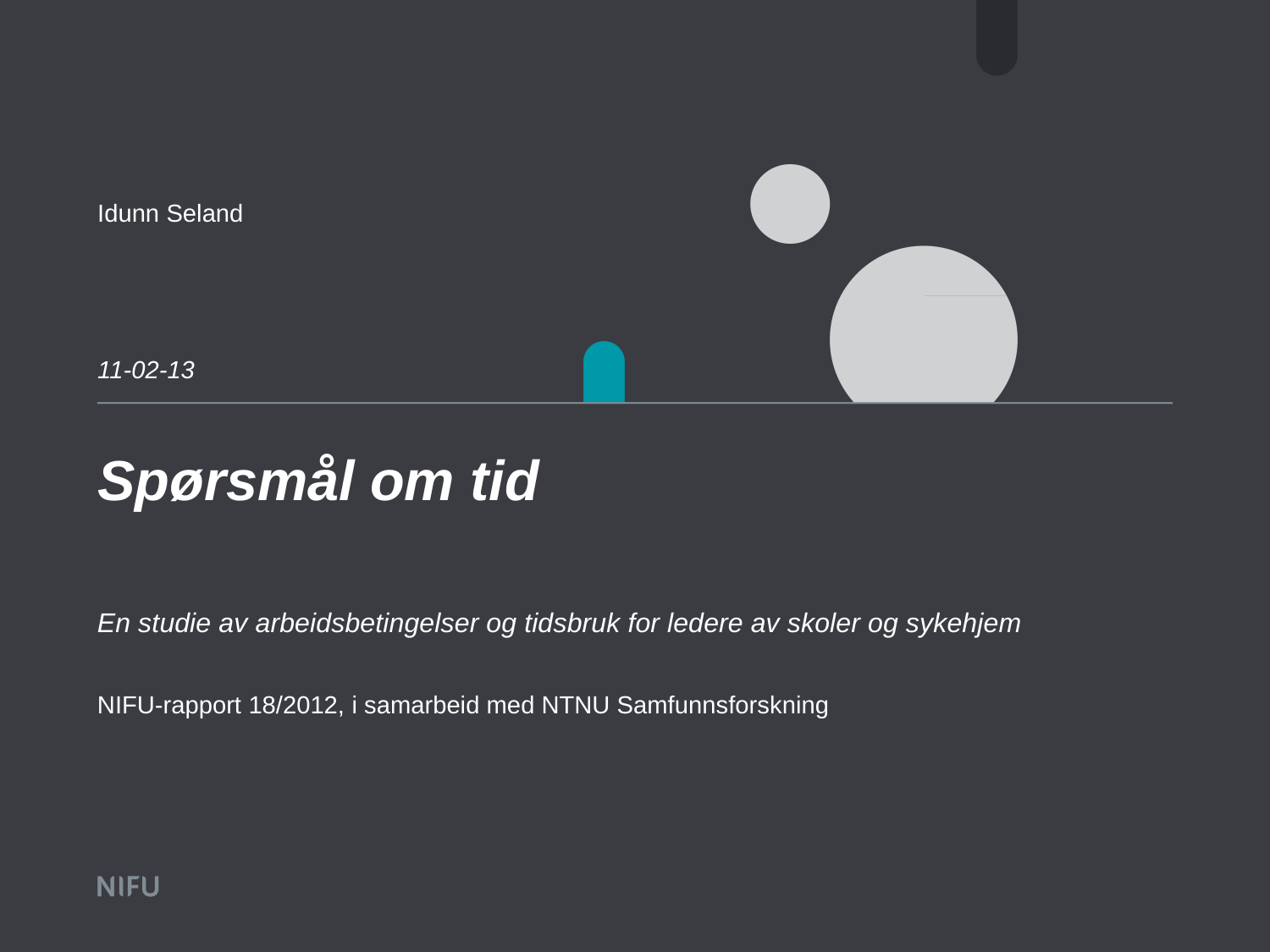

Idunn Seland
11-02-13
# Spørsmål om tid
En studie av arbeidsbetingelser og tidsbruk for ledere av skoler og sykehjem
NIFU-rapport 18/2012, i samarbeid med NTNU Samfunnsforskning